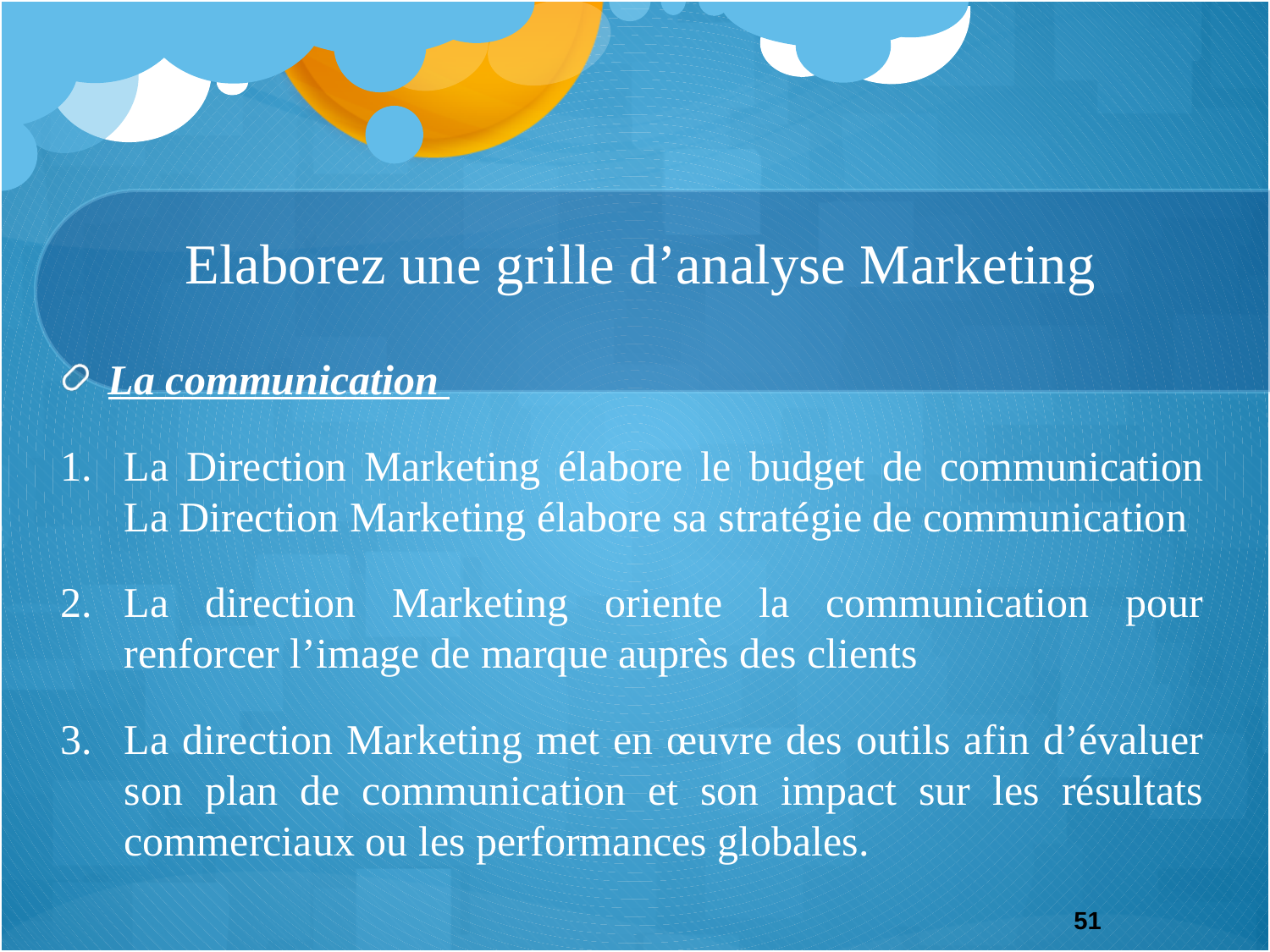

# Elaborez une grille d’analyse Marketing
La communication
La Direction Marketing élabore le budget de communication La Direction Marketing élabore sa stratégie de communication
La direction Marketing oriente la communication pour renforcer l’image de marque auprès des clients
La direction Marketing met en œuvre des outils afin d’évaluer son plan de communication et son impact sur les résultats commerciaux ou les performances globales.
51